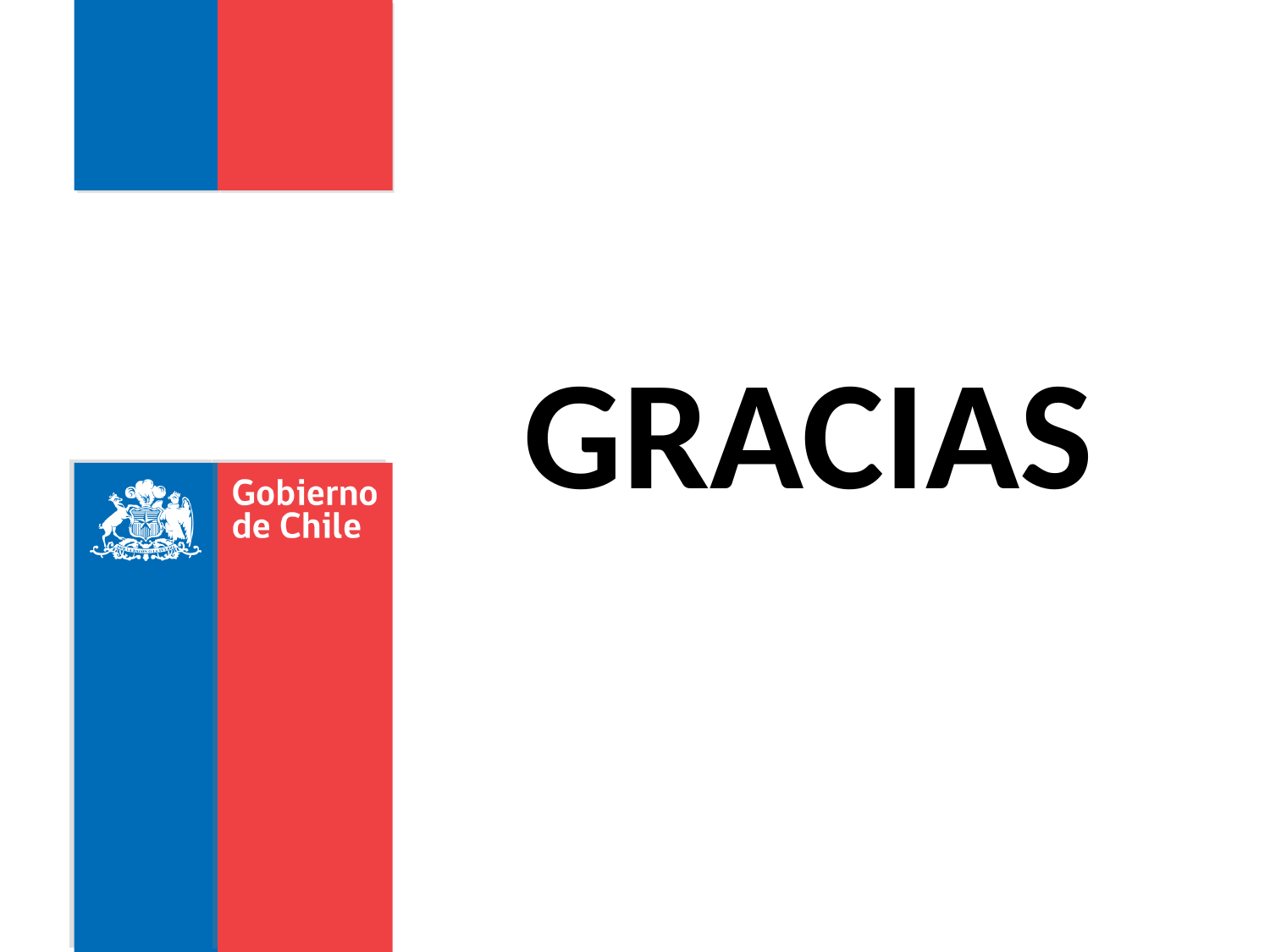

# GRACIAS
Subtitulo de la presentación en una línea